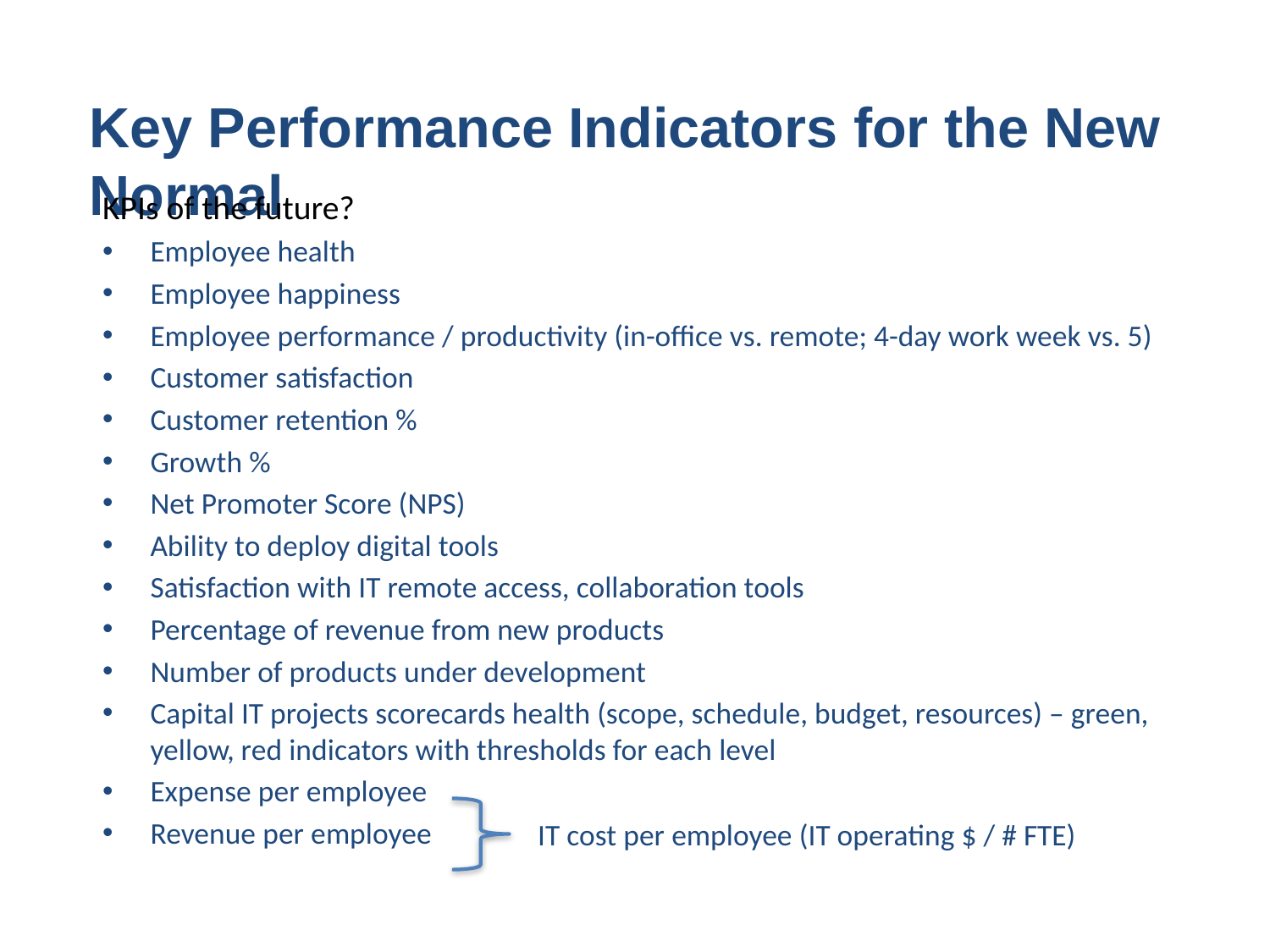

Key Performance Indicators for the New Normal
KPIs of the future?
Employee health
Employee happiness
Employee performance / productivity (in-office vs. remote; 4-day work week vs. 5)
Customer satisfaction
Customer retention %
Growth %
Net Promoter Score (NPS)
Ability to deploy digital tools
Satisfaction with IT remote access, collaboration tools
Percentage of revenue from new products
Number of products under development
Capital IT projects scorecards health (scope, schedule, budget, resources) – green, yellow, red indicators with thresholds for each level
Expense per employee
Revenue per employee

IT cost per employee (IT operating $ / # FTE)
25